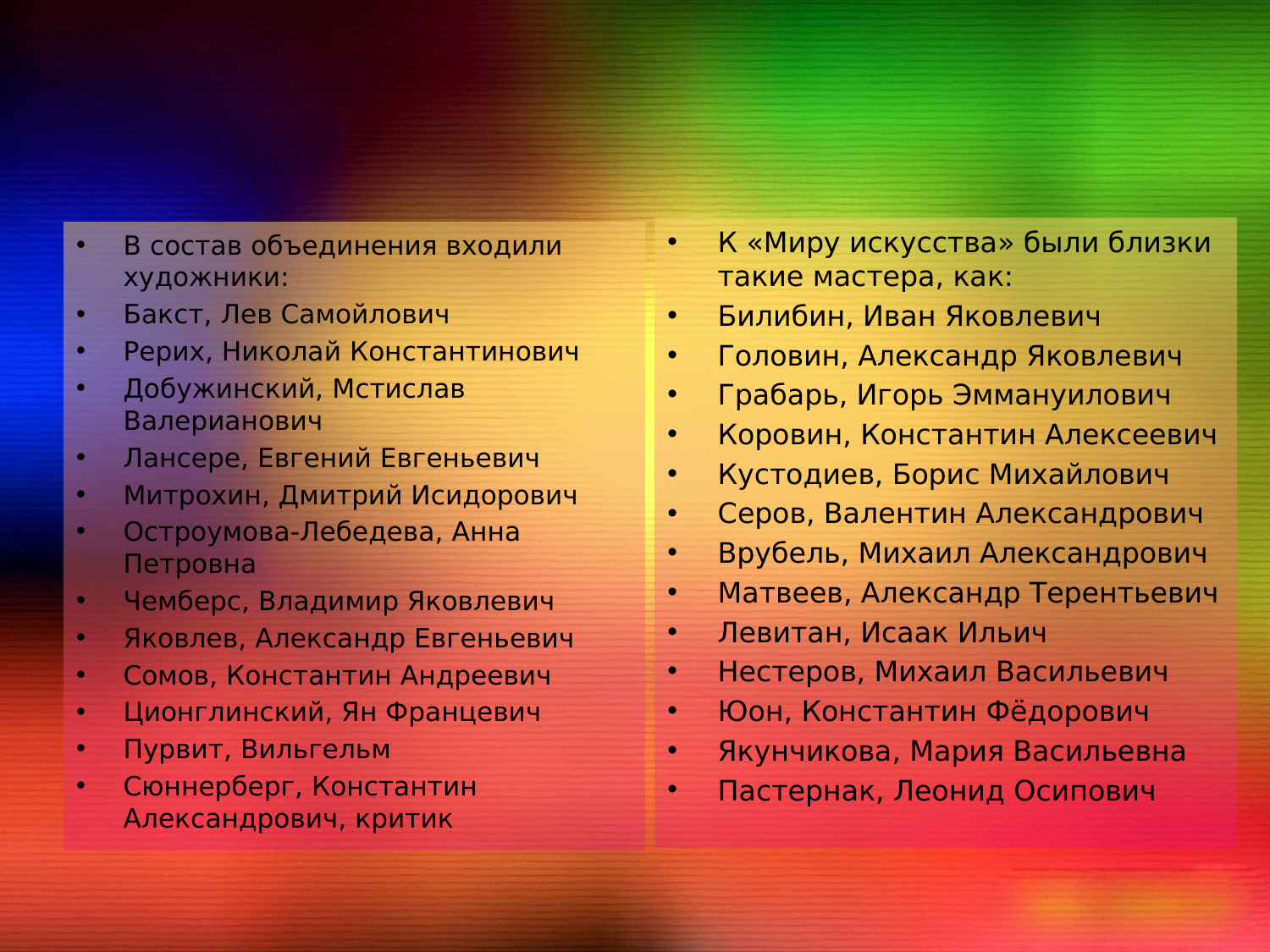

#
К «Миру искусства» были близки такие мастера, как:
Билибин, Иван Яковлевич
Головин, Александр Яковлевич
Грабарь, Игорь Эммануилович
Коровин, Константин Алексеевич
Кустодиев, Борис Михайлович
Серов, Валентин Александрович
Врубель, Михаил Александрович
Матвеев, Александр Терентьевич
Левитан, Исаак Ильич
Нестеров, Михаил Васильевич
Юон, Константин Фёдорович
Якунчикова, Мария Васильевна
Пастернак, Леонид Осипович

В состав объединения входили художники:
Бакст, Лев Самойлович
Рерих, Николай Константинович
Добужинский, Мстислав Валерианович
Лансере, Евгений Евгеньевич
Митрохин, Дмитрий Исидорович
Остроумова-Лебедева, Анна Петровна
Чемберс, Владимир Яковлевич
Яковлев, Александр Евгеньевич
Сомов, Константин Андреевич
Ционглинский, Ян Францевич
Пурвит, Вильгельм
Сюннерберг, Константин Александрович, критик